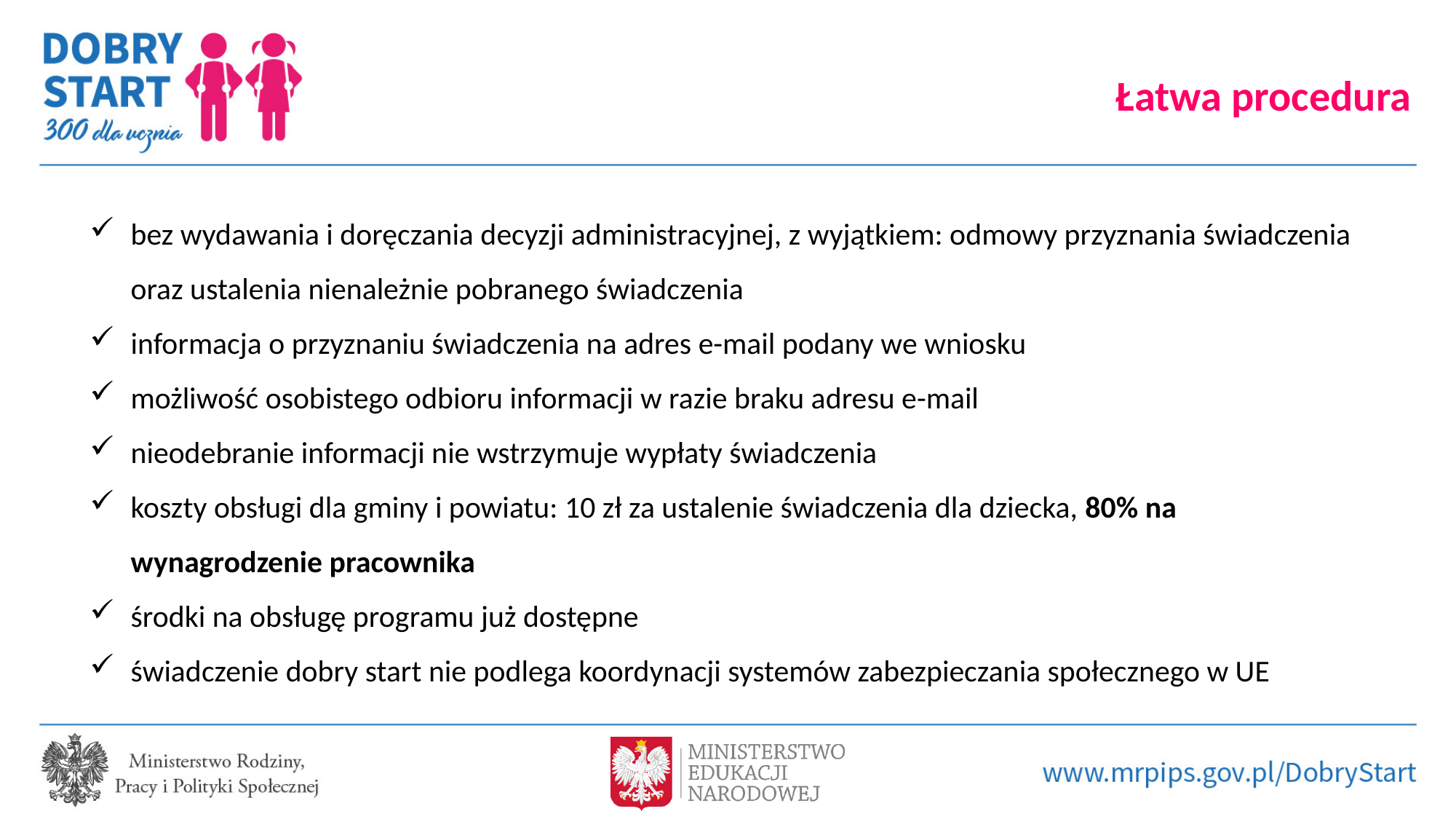

Łatwa procedura
bez wydawania i doręczania decyzji administracyjnej, z wyjątkiem: odmowy przyznania świadczenia oraz ustalenia nienależnie pobranego świadczenia
informacja o przyznaniu świadczenia na adres e-mail podany we wniosku
możliwość osobistego odbioru informacji w razie braku adresu e-mail
nieodebranie informacji nie wstrzymuje wypłaty świadczenia
koszty obsługi dla gminy i powiatu: 10 zł za ustalenie świadczenia dla dziecka, 80% na wynagrodzenie pracownika
środki na obsługę programu już dostępne
świadczenie dobry start nie podlega koordynacji systemów zabezpieczania społecznego w UE